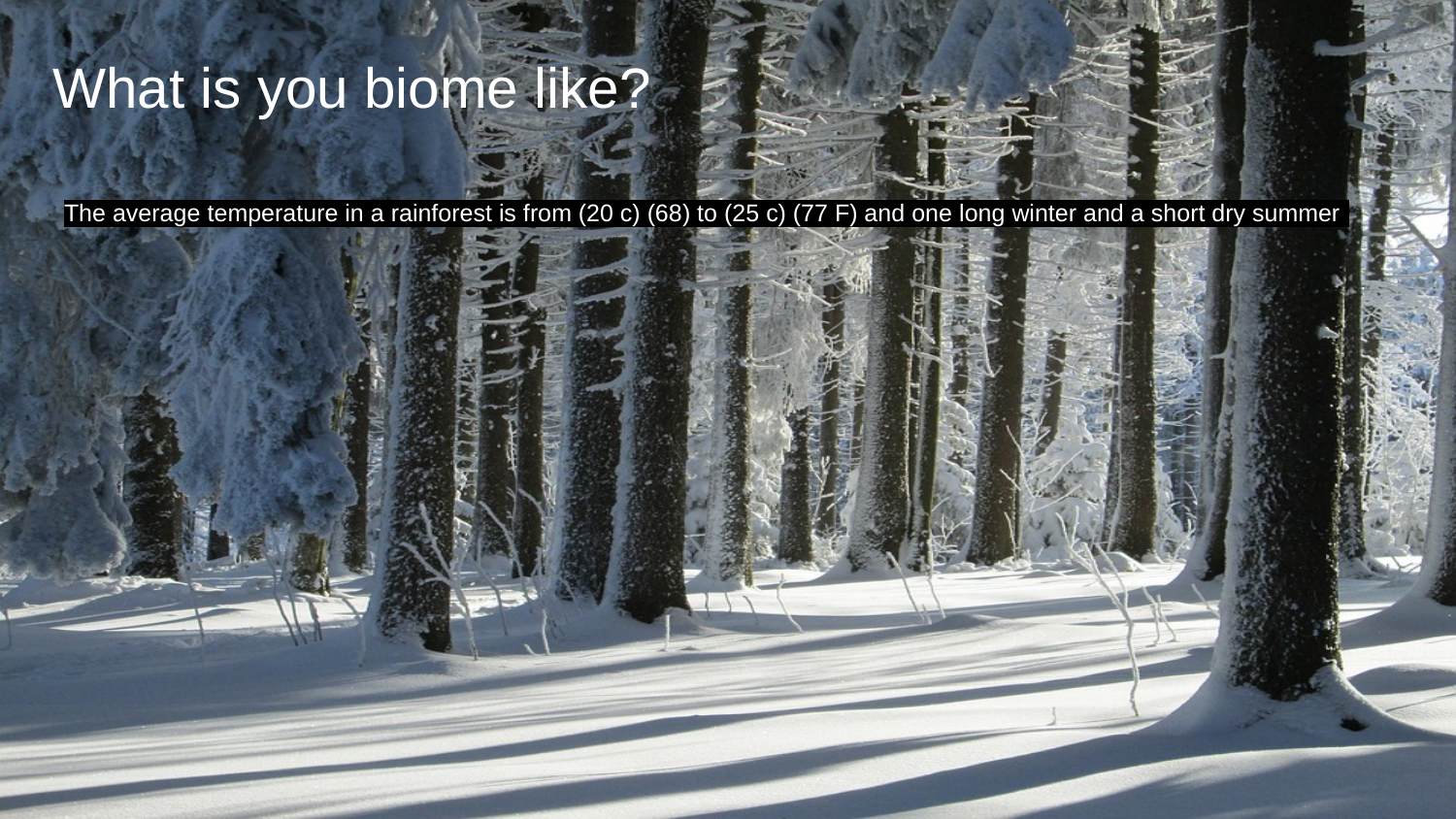

# What is you biome like?
The average temperature in a rainforest is from (20 c) (68) to (25 c) (77 F) and one long winter and a short dry summer